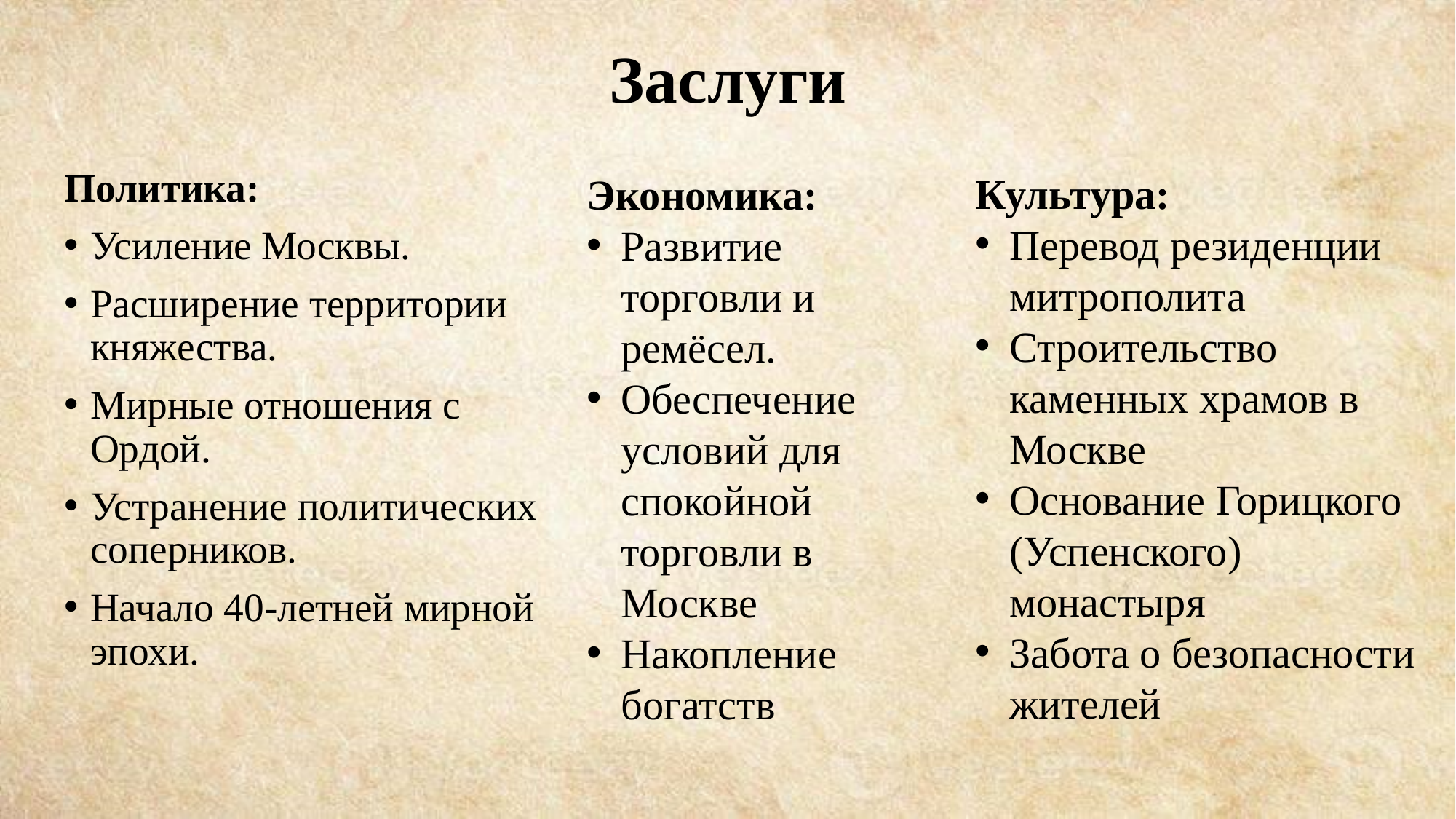

# Заслуги
Культура:
Перевод резиденции митрополита
Строительство каменных храмов в Москве
Основание Горицкого (Успенского) монастыря
Забота о безопасности жителей

Политика:
Усиление Москвы.
Расширение территории княжества.
Мирные отношения с Ордой.
Устранение политических соперников.
Начало 40-летней мирной эпохи.

Экономика:
Развитие торговли и ремёсел.
Обеспечение условий для спокойной торговли в Москве
Накопление богатств